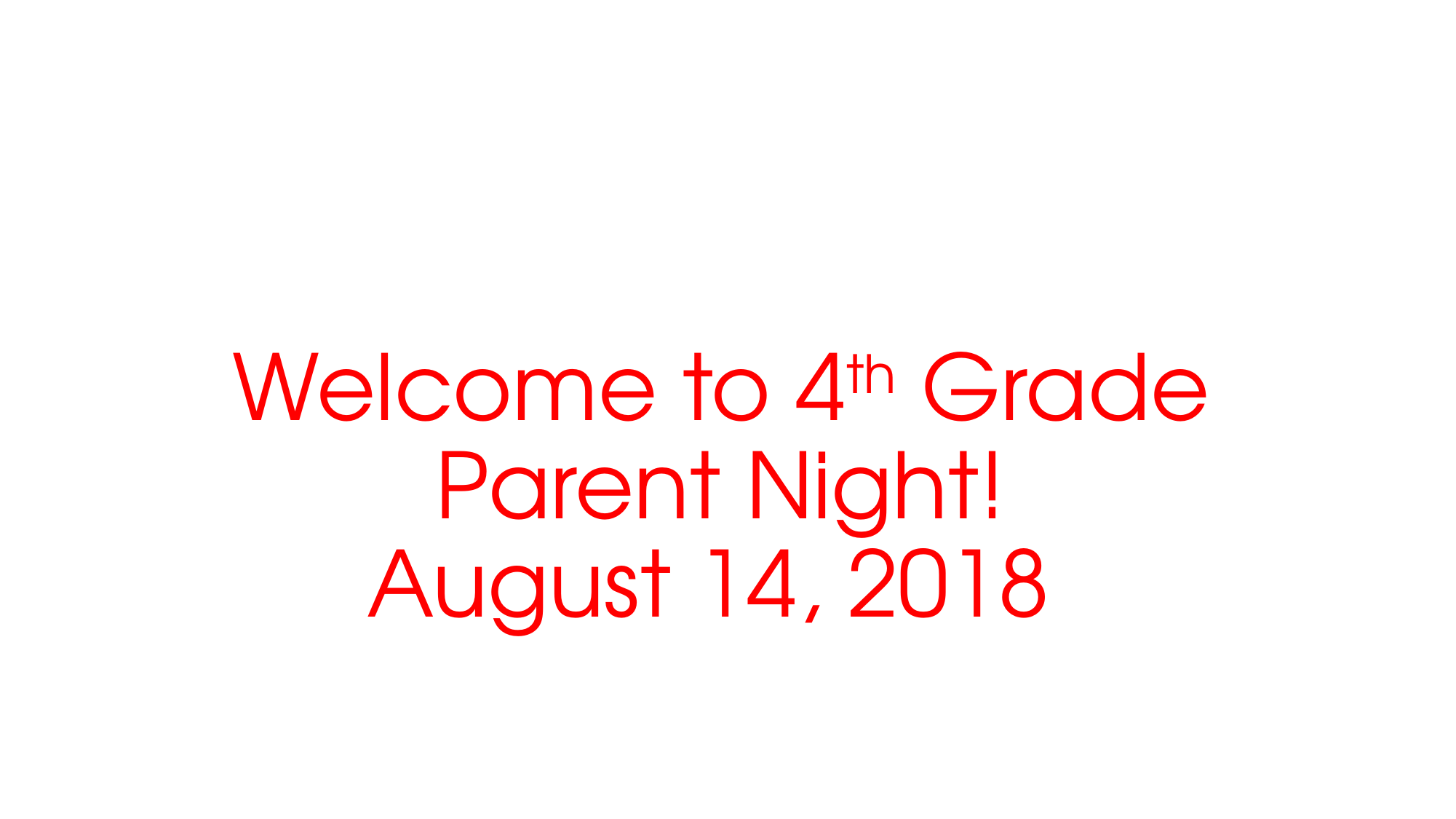

# Welcome to 4th Grade Parent Night! August 14, 2018